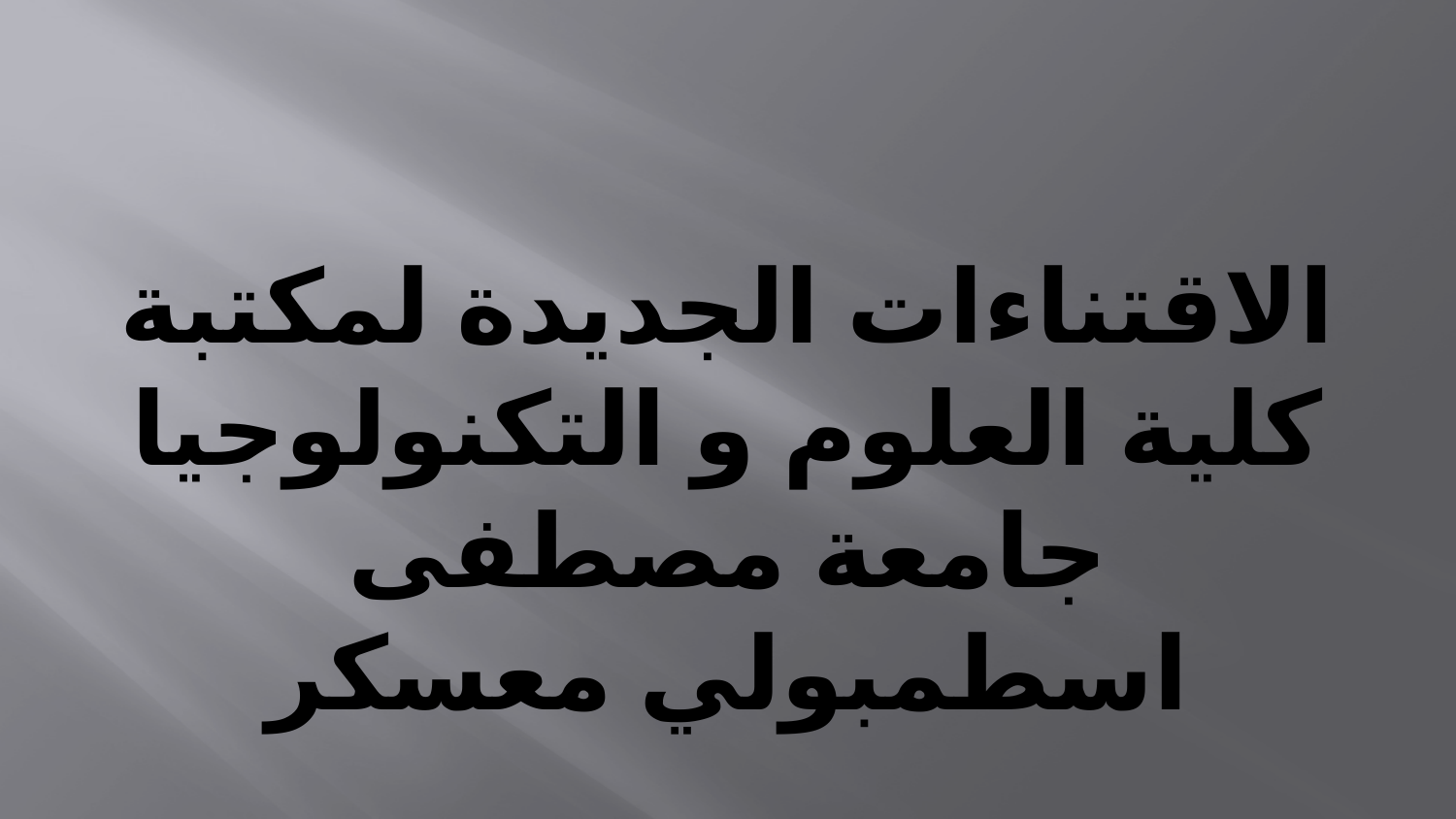

# الاقتناءات الجديدة لمكتبة كلية العلوم و التكنولوجيا جامعة مصطفى اسطمبولي معسكر